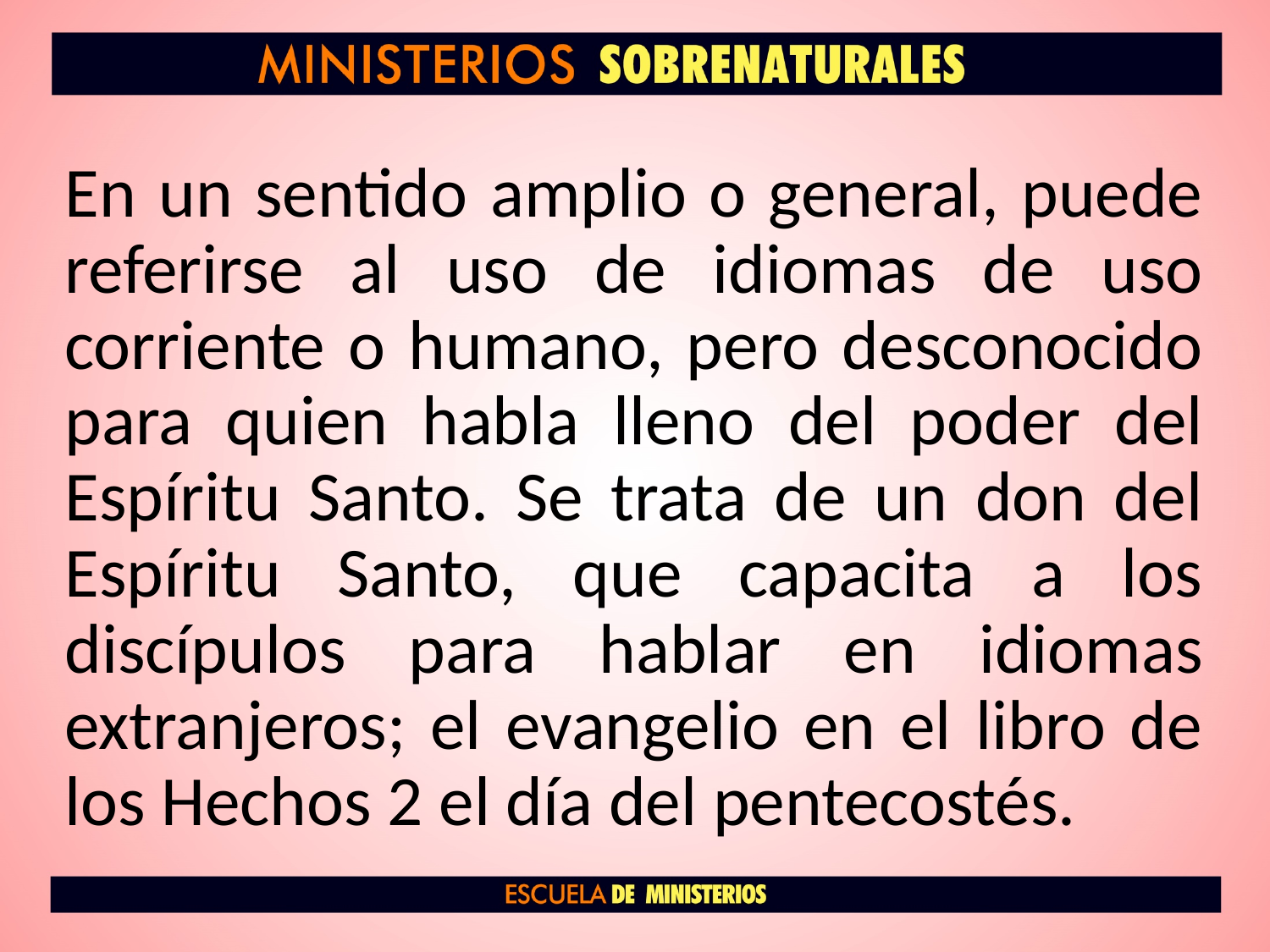

En un sentido amplio o general, puede referirse al uso de idiomas de uso corriente o humano, pero desconocido para quien habla lleno del poder del Espíritu Santo. Se trata de un don del Espíritu Santo, que capacita a los discípulos para hablar en idiomas extranjeros; el evangelio en el libro de los Hechos 2 el día del pentecostés.